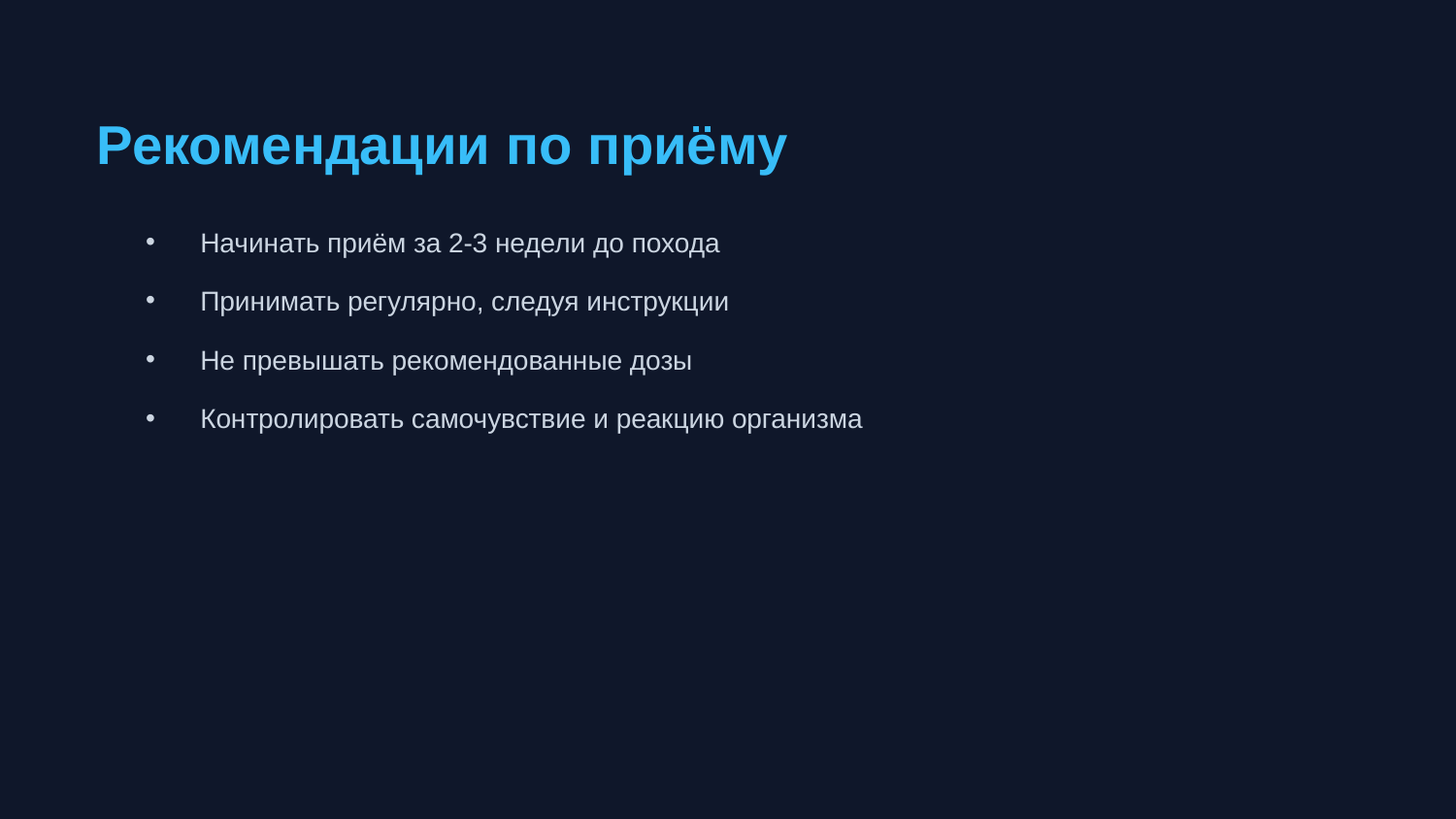

Рекомендации по приёму
Начинать приём за 2-3 недели до похода
Принимать регулярно, следуя инструкции
Не превышать рекомендованные дозы
Контролировать самочувствие и реакцию организма